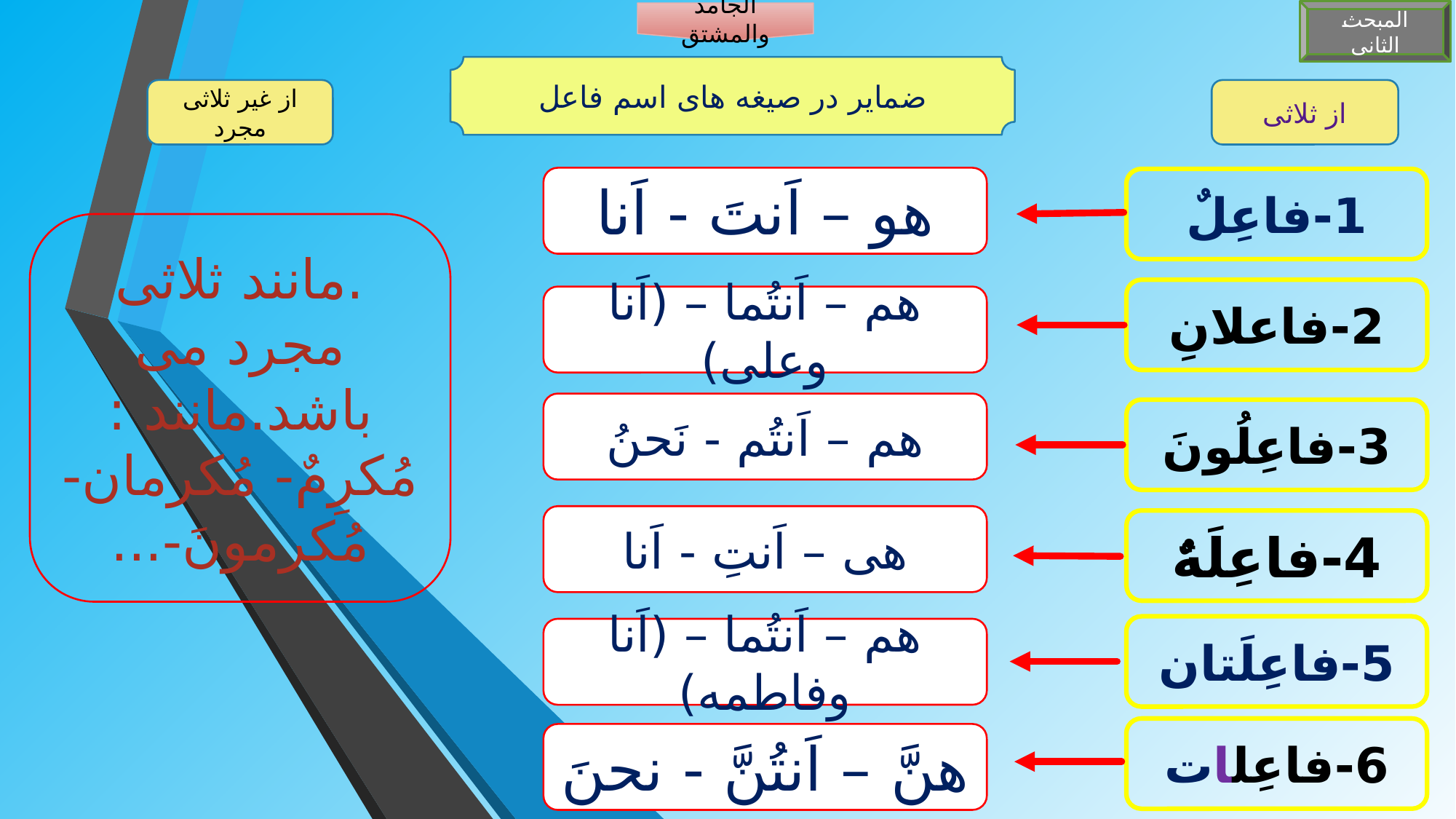

المبحث الثانی
الجامد والمشتق
از ثلاثی
ضمایر در صیغه های اسم فاعل
از غیر ثلاثی مجرد
هو – اَنتَ - اَنا
1-فاعِلٌ
.مانند ثلاثی مجرد می باشد.مانند : مُکرِمٌ- مُکرمان- مُکرمونَ-...
2-فاعلانِ
هم – اَنتُما – (اَنا وعلی)
هم – اَنتُم - نَحنُ
3-فاعِلُونَ
هی – اَنتِ - اَنا
4-فاعِلَۀٌ
5-فاعِلَتان
هم – اَنتُما – (اَنا وفاطمه)
6-فاعِلات
هنَّ – اَنتُنَّ - نحنَ